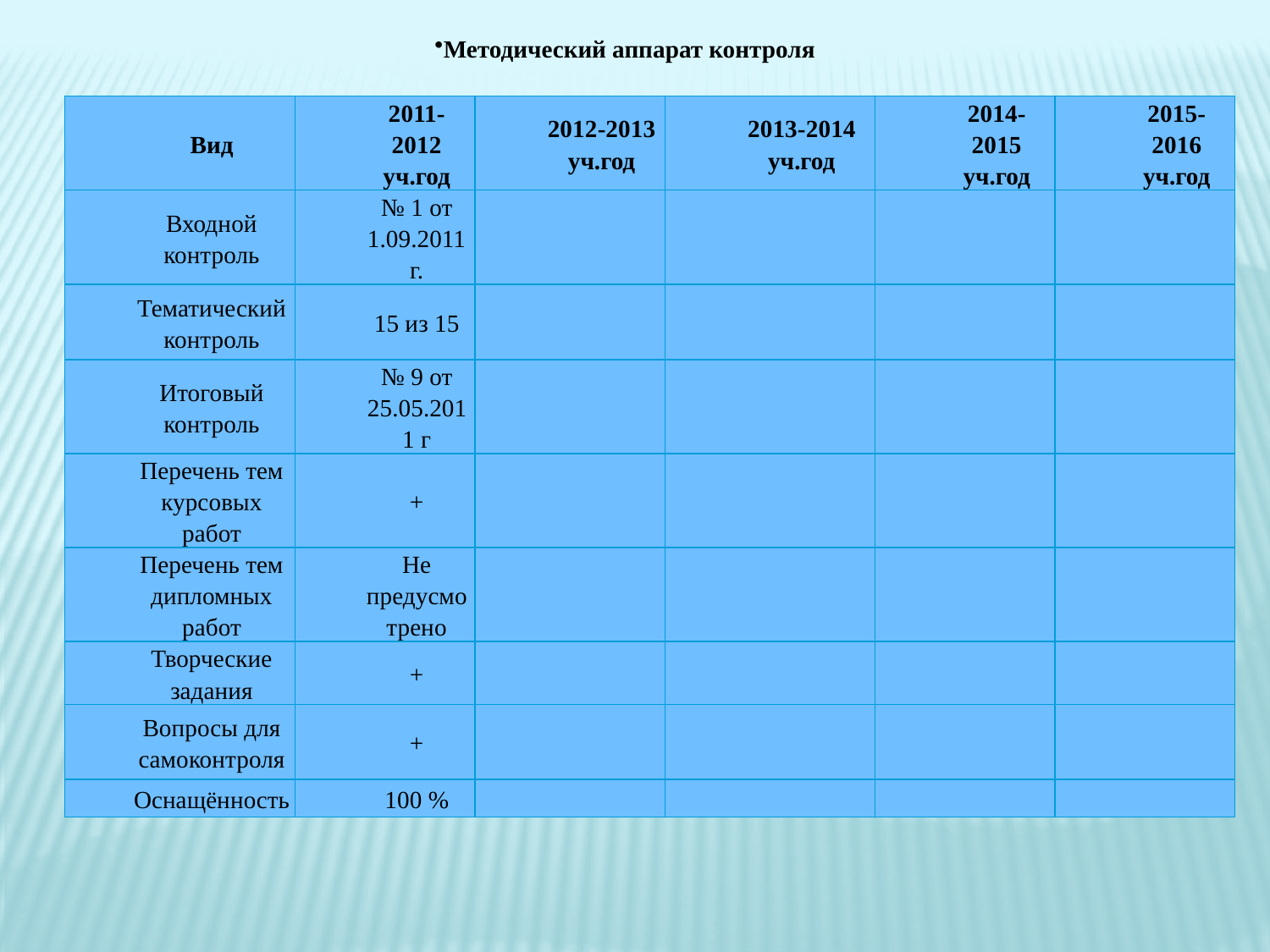

Методический аппарат контроля

| Вид | 2011-2012 уч.год | 2012-2013 уч.год | 2013-2014 уч.год | 2014-2015 уч.год | 2015-2016 уч.год |
| --- | --- | --- | --- | --- | --- |
| Входной контроль | № 1 от 1.09.2011 г. |  |  |  |  |
| Тематический контроль | 15 из 15 |  |  |  |  |
| Итоговый контроль | № 9 от 25.05.2011 г |  |  |  |  |
| Перечень тем курсовых работ | + |  |  |  |  |
| Перечень тем дипломных работ | Не предусмотрено |  |  |  |  |
| Творческие задания | + |  |  |  |  |
| Вопросы для самоконтроля | + |  |  |  |  |
| Оснащённость | 100 % |  |  |  |  |